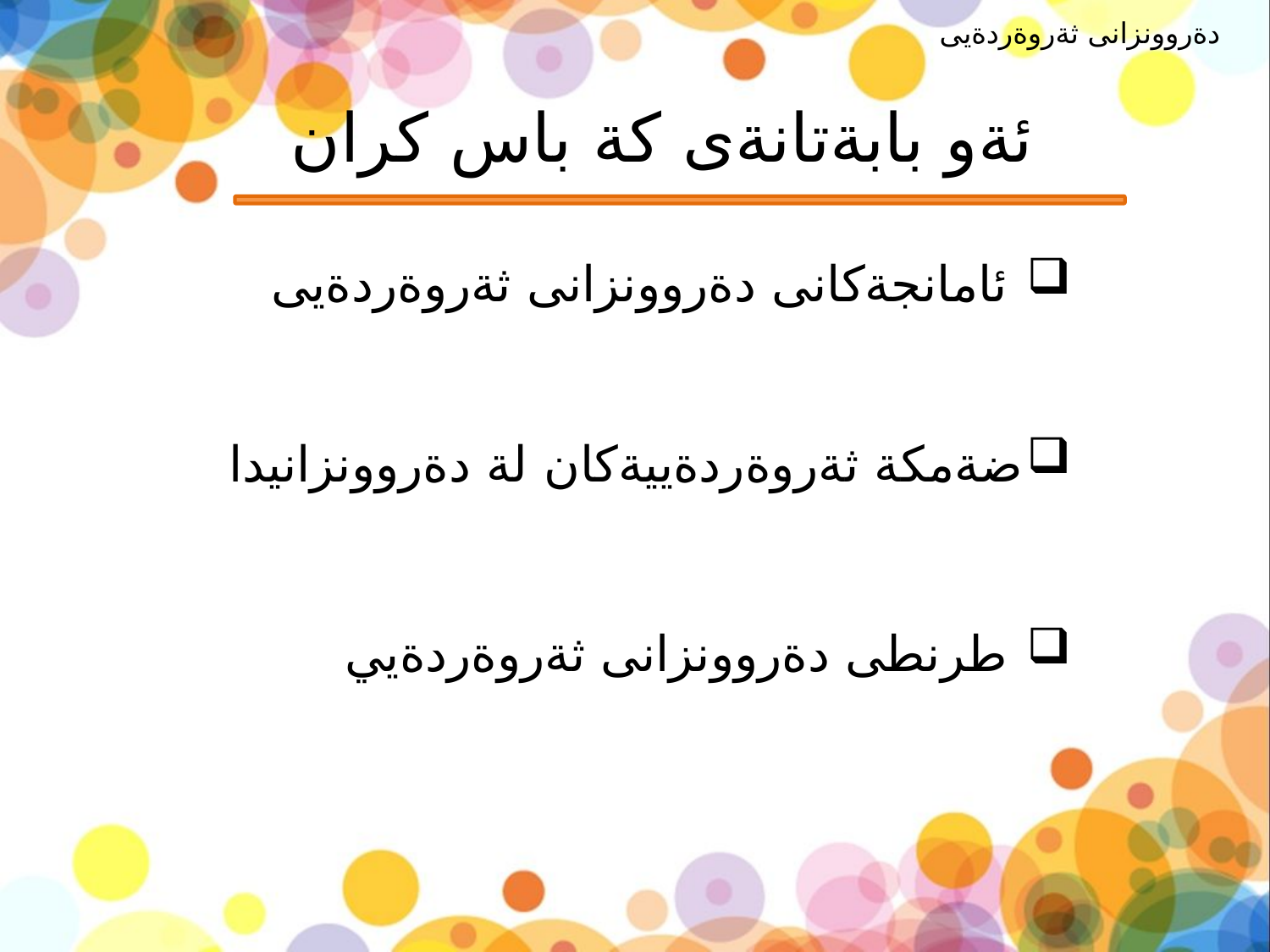

دةروونزانى ثةروةردةيى
# ئةو بابةتانةى كة باس كران

ئامانجةكانى دةروونزانى ثةروةردةيى
ضةمكة ثةروةردةييةكان لة دةروونزانيدا

طرنطى دةروونزانى ثةروةردةيي